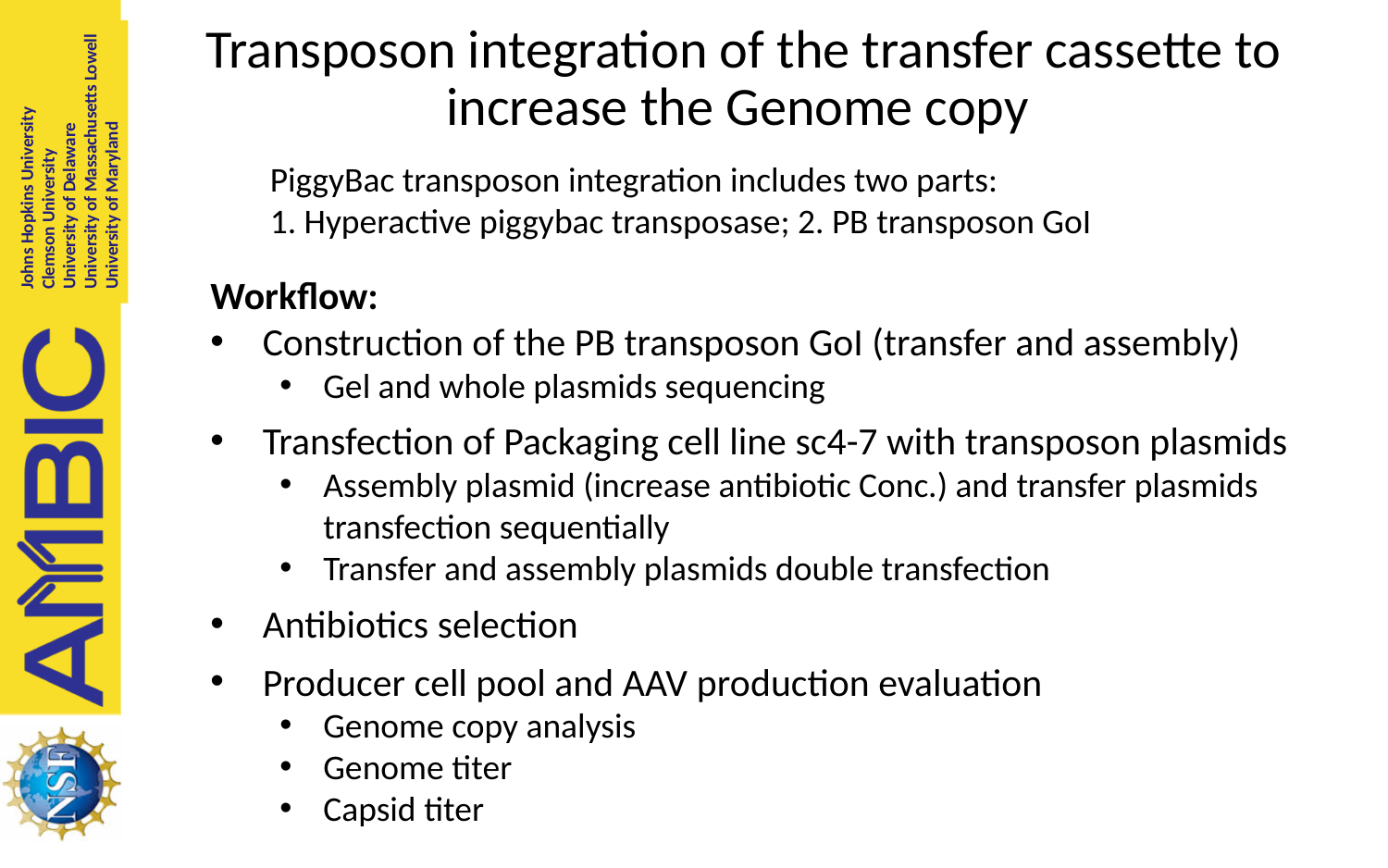

# Transposon integration of the transfer cassette to increase the Genome copy
PiggyBac transposon integration includes two parts:
1. Hyperactive piggybac transposase; 2. PB transposon GoI
Workflow:
Construction of the PB transposon GoI (transfer and assembly)
Gel and whole plasmids sequencing
Transfection of Packaging cell line sc4-7 with transposon plasmids
Assembly plasmid (increase antibiotic Conc.) and transfer plasmids transfection sequentially
Transfer and assembly plasmids double transfection
Antibiotics selection
Producer cell pool and AAV production evaluation
Genome copy analysis
Genome titer
Capsid titer